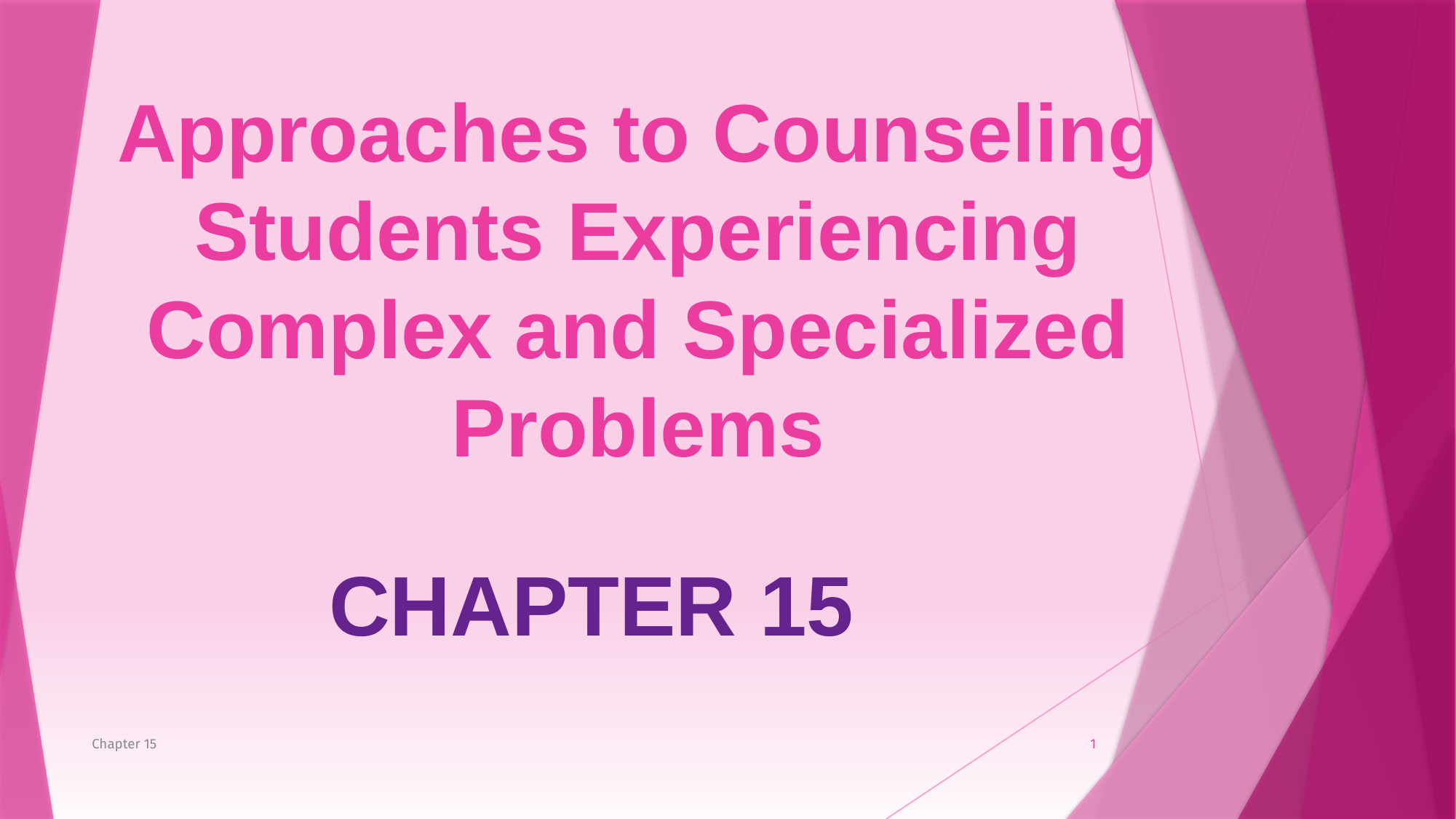

# Approaches to Counseling Students Experiencing Complex and Specialized Problems

CHAPTER 15
Chapter 15
1